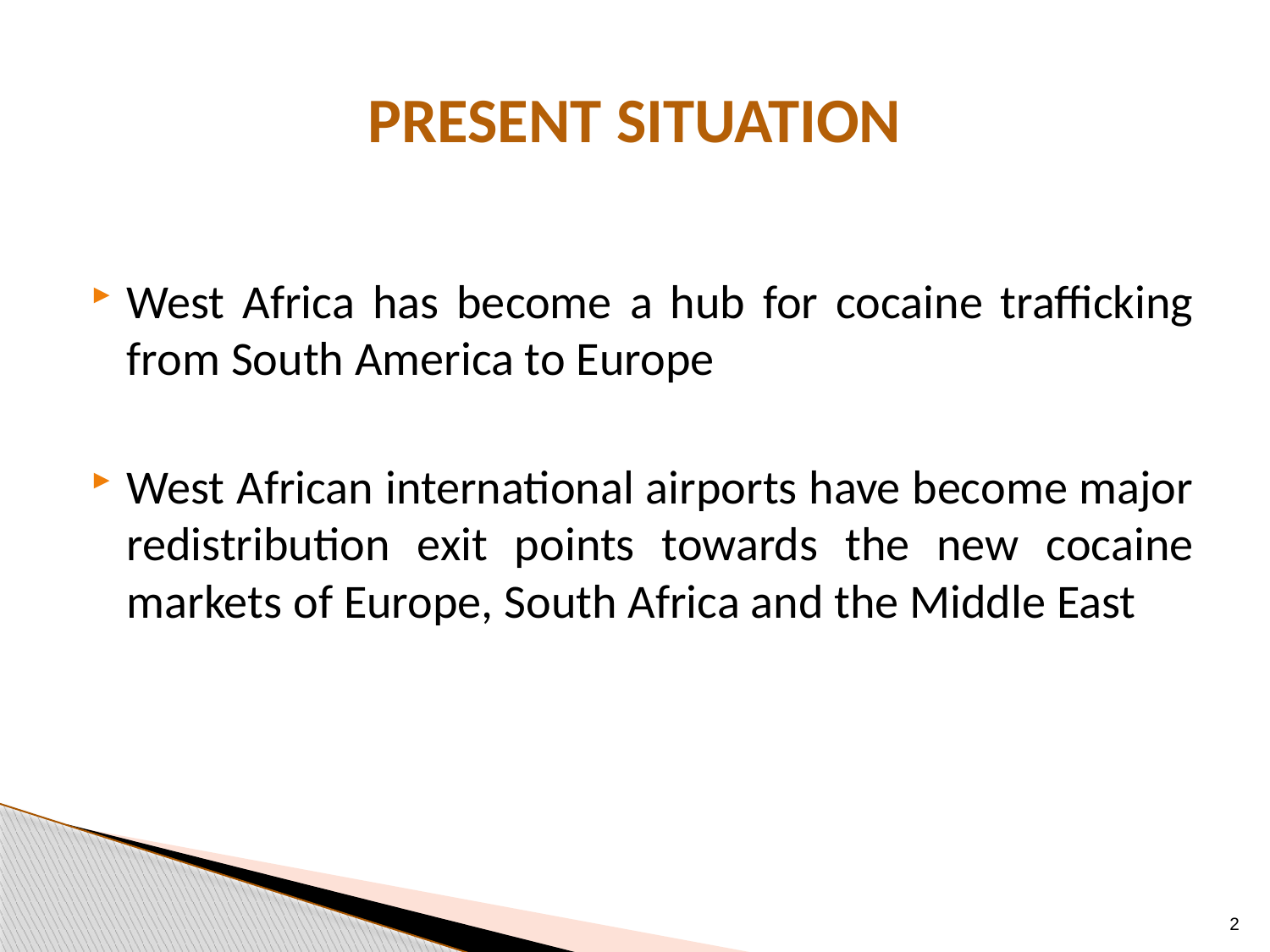

# PRESENT SITUATION
West Africa has become a hub for cocaine trafficking from South America to Europe

West African international airports have become major redistribution exit points towards the new cocaine markets of Europe, South Africa and the Middle East

2